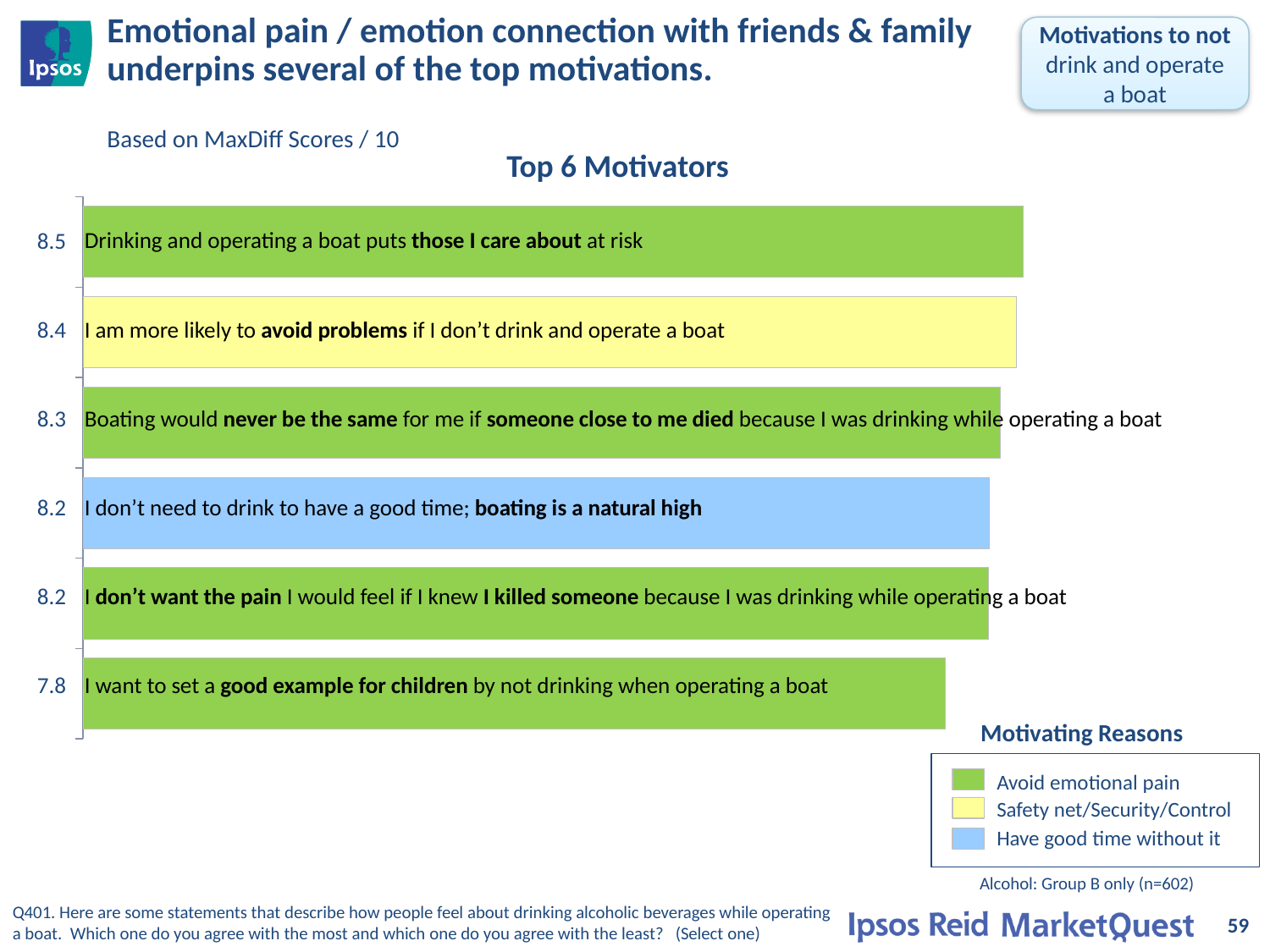

# Emotional pain / emotion connection with friends & family underpins several of the top motivations. Based on MaxDiff Scores / 10
Motivations to not drink and operate a boat
Top 6 Motivators

### Chart

| Category | Utility Score |
|---|---|
| Drinking and operating a boat puts those I care about at risk | 8.49830923494726 |
| I am more likely to avoid problems if I don’t drink and operate a boat | 8.439525254751773 |
| Boating would never be the same for me if someone close to me died because I was drinking while operating a boat | 8.29175036693075 |
| I don’t need to drink to have a good time; boating is a natural high | 8.195009141292807 |
| I don’t want the pain I would feel if I knew I killed someone because I was drinking while operating a boat | 8.182774194450996 |
| I want to set a good example for children by not drinking when operating a boat | 7.792217530411261 |
| 8.5 | Drinking and operating a boat puts those I care about at risk |
| --- | --- |
| 8.4 | I am more likely to avoid problems if I don’t drink and operate a boat |
| 8.3 | Boating would never be the same for me if someone close to me died because I was drinking while operating a boat |
| 8.2 | I don’t need to drink to have a good time; boating is a natural high |
| 8.2 | I don’t want the pain I would feel if I knew I killed someone because I was drinking while operating a boat |
| 7.8 | I want to set a good example for children by not drinking when operating a boat |
Motivating Reasons

Avoid emotional pain

Safety net/Security/Control

Have good time without it

Alcohol: Group B only (n=602)
Q401. Here are some statements that describe how people feel about drinking alcoholic beverages while operating a boat.  Which one do you agree with the most and which one do you agree with the least?   (Select one)
59